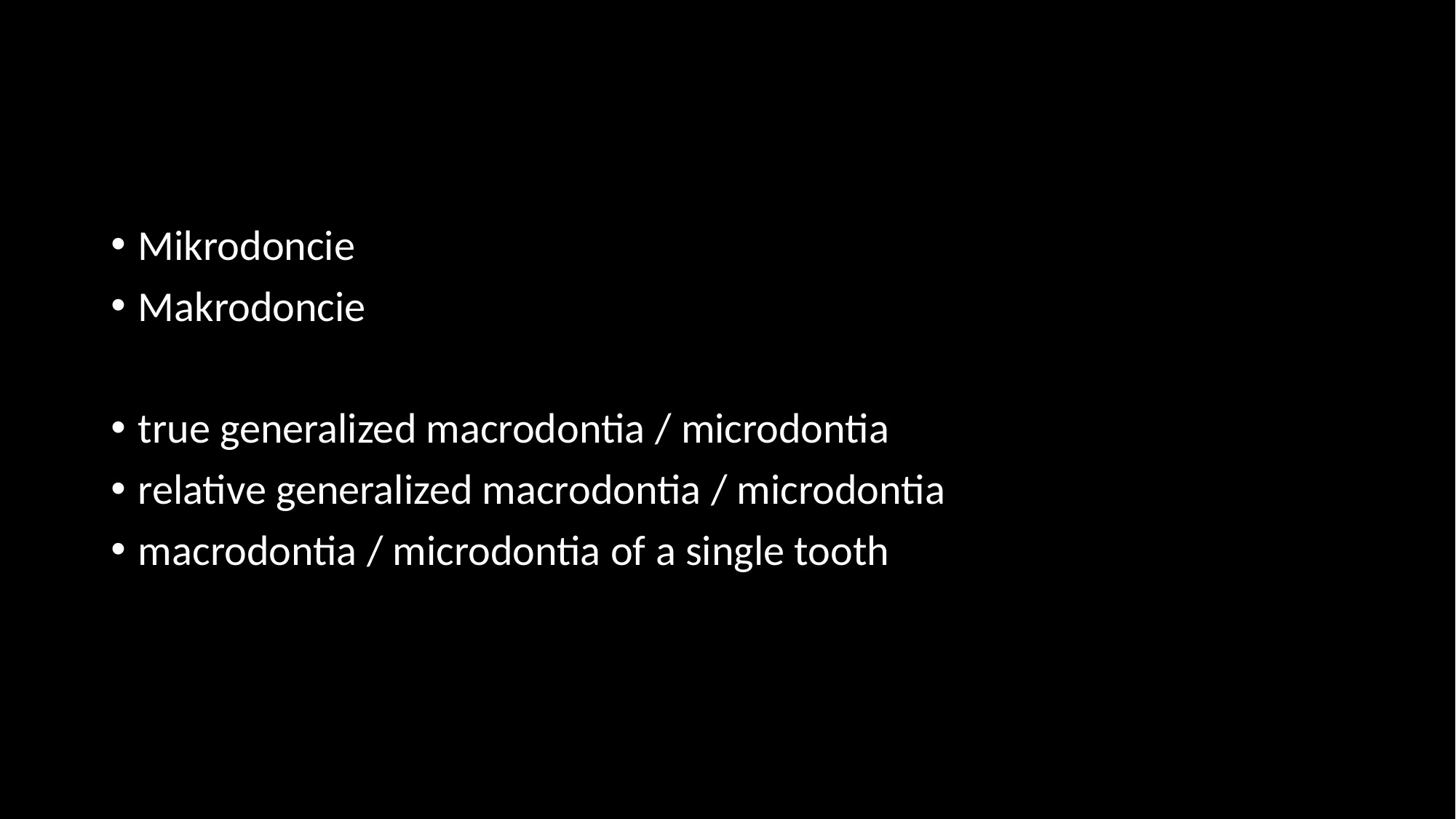

#
Mikrodoncie
Makrodoncie

true generalized macrodontia / microdontia
relative generalized macrodontia / microdontia
macrodontia / microdontia of a single tooth